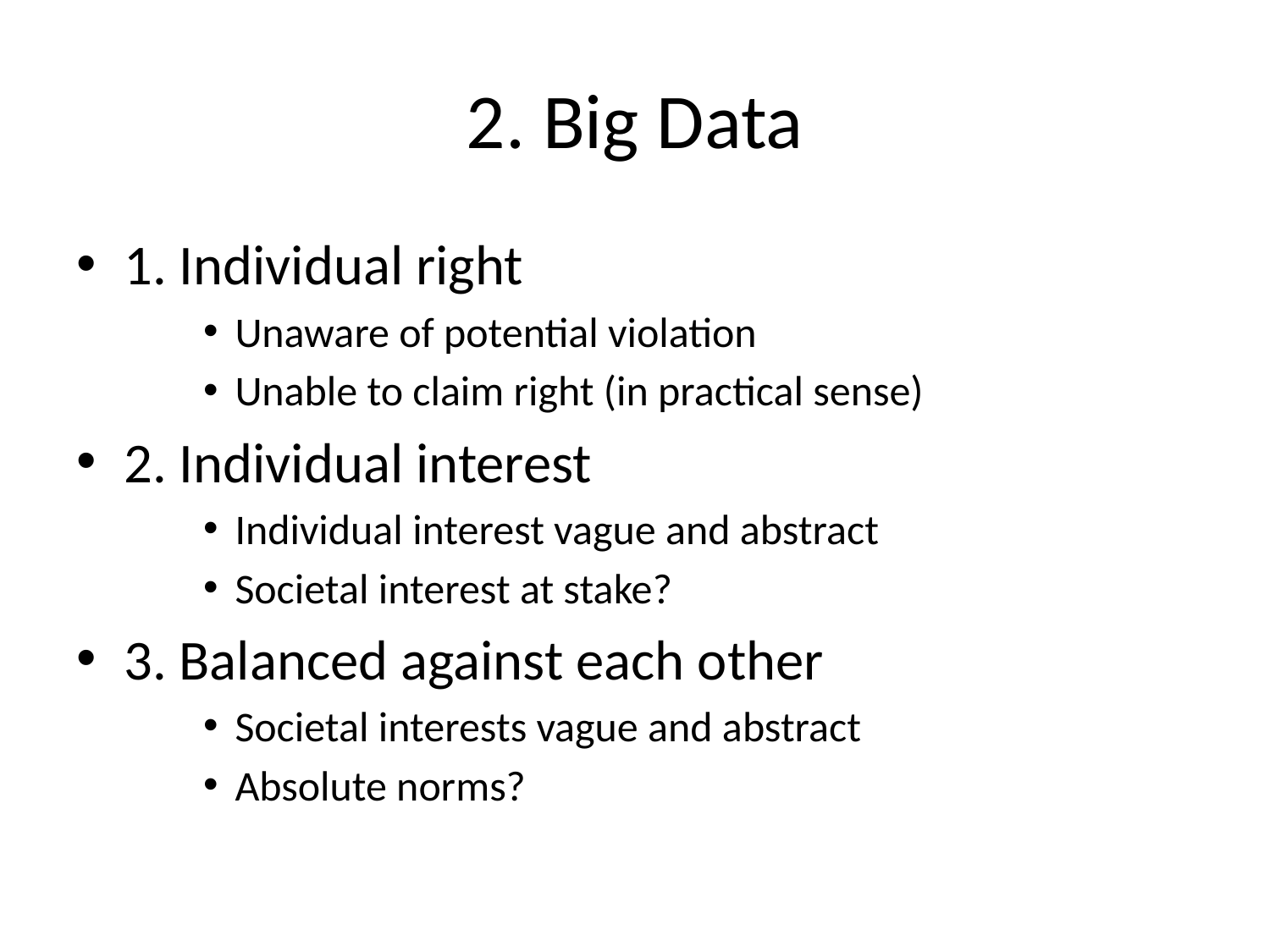

# 2. Big Data
1. Individual right
Unaware of potential violation
Unable to claim right (in practical sense)
2. Individual interest
Individual interest vague and abstract
Societal interest at stake?
3. Balanced against each other
Societal interests vague and abstract
Absolute norms?